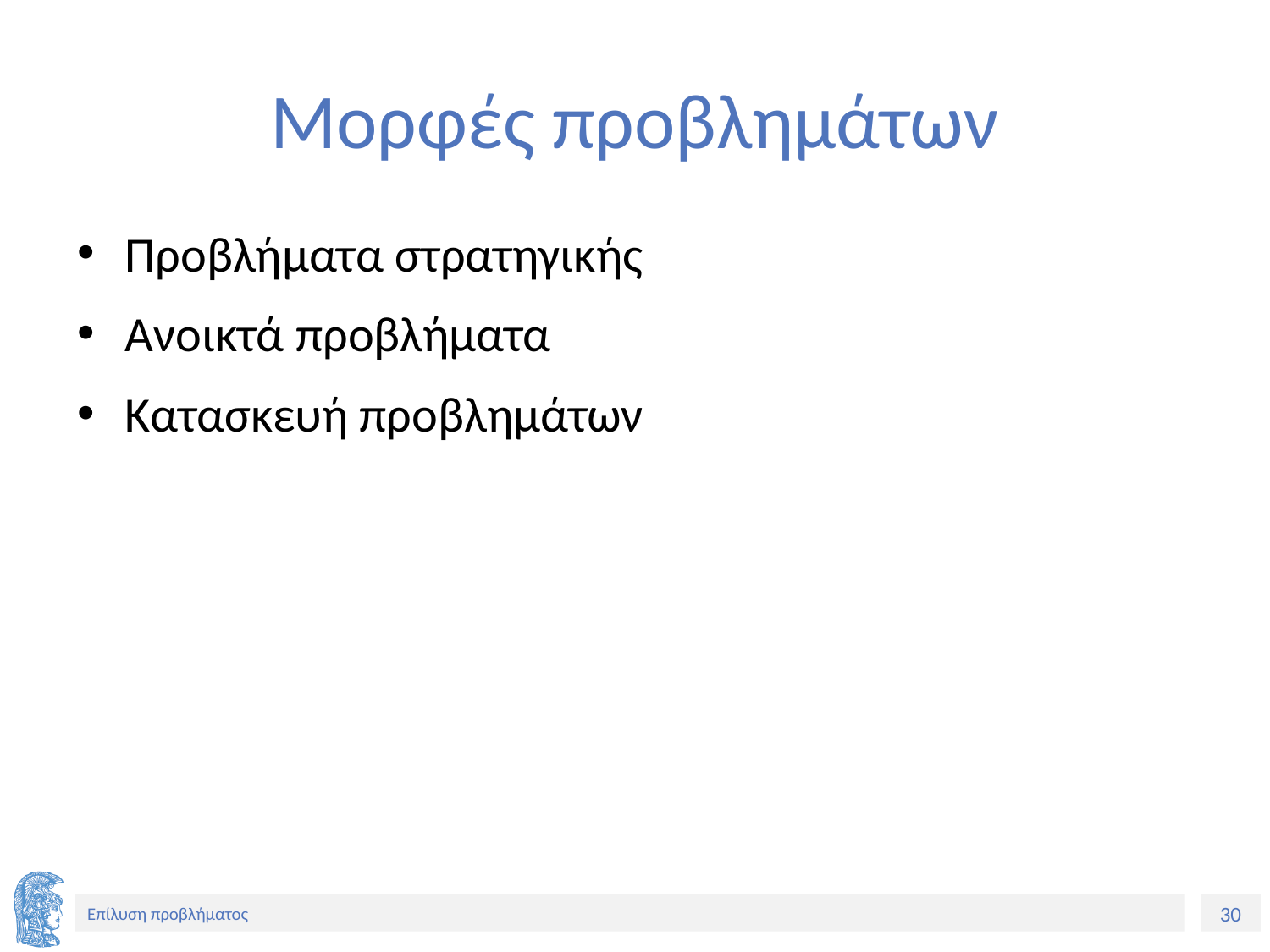

# Μορφές προβλημάτων
Προβλήματα στρατηγικής
Ανοικτά προβλήματα
Κατασκευή προβλημάτων